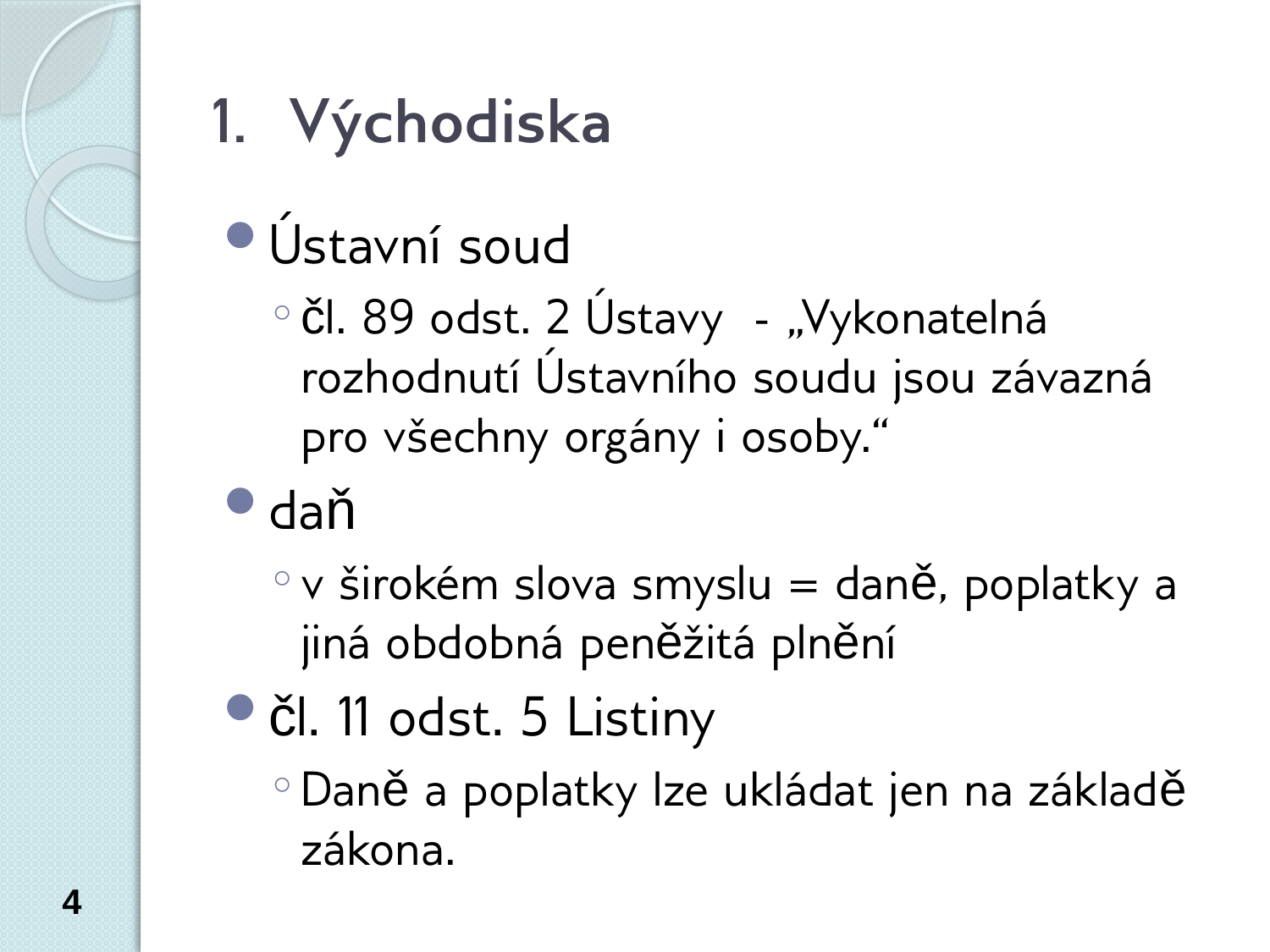

# 1.  Východiska
Ústavní soud
čl. 89 odst. 2 Ústavy  - „Vykonatelná rozhodnutí Ústavního soudu jsou závazná pro všechny orgány i osoby.“
daň
v širokém slova smyslu = daně, poplatky a jiná obdobná peněžitá plnění
čl. 11 odst. 5 Listiny
Daně a poplatky lze ukládat jen na základě zákona.
4